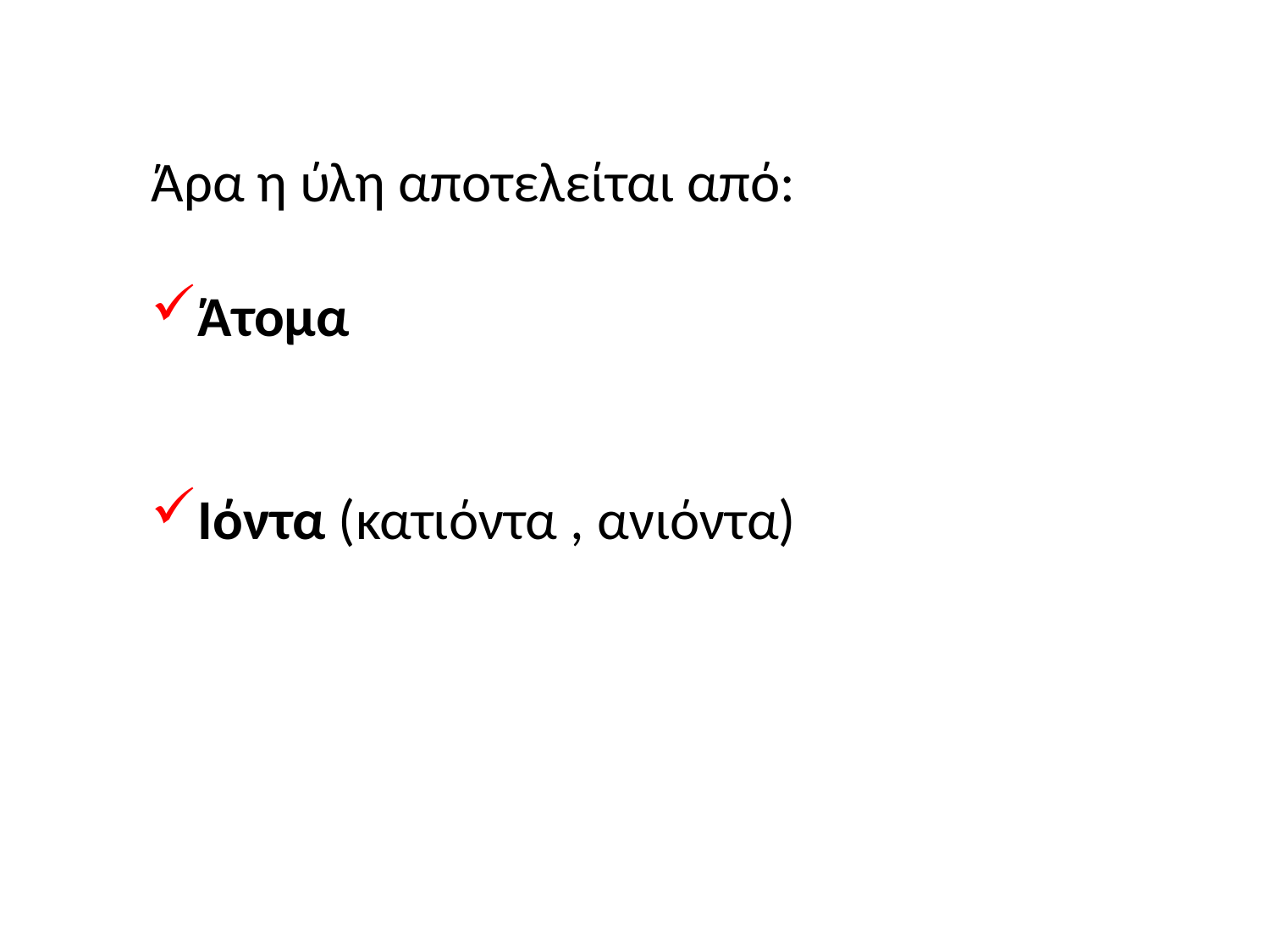

Άρα η ύλη αποτελείται από:

Άτομα

Ιόντα (κατιόντα , ανιόντα)